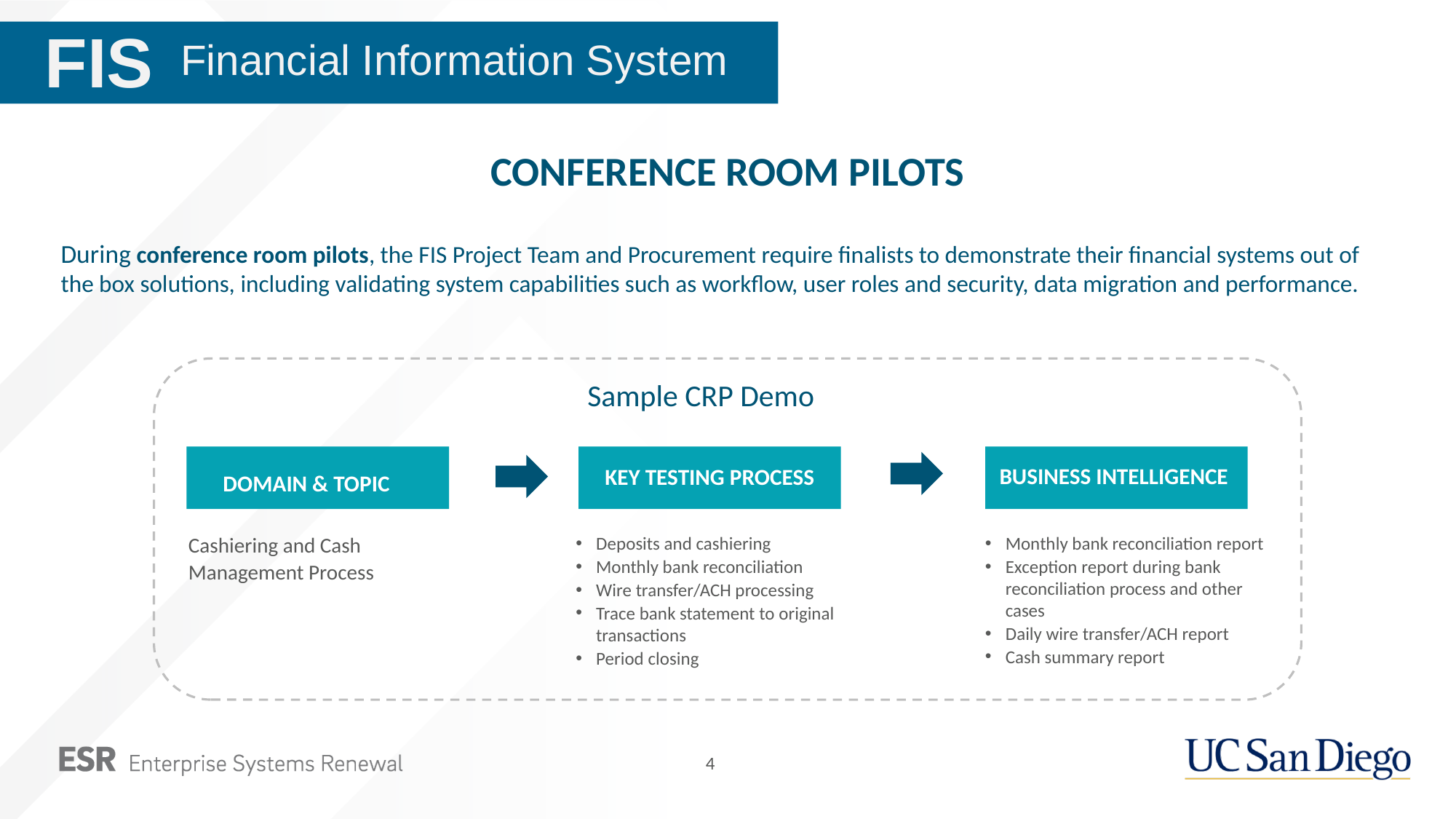

FIS

Financial Information System
CONFERENCE ROOM PILOTS
During conference room pilots, the FIS Project Team and Procurement require finalists to demonstrate their financial systems out of the box solutions, including validating system capabilities such as workflow, user roles and security, data migration and performance.

Sample CRP Demo

DOMAIN & TOPIC

KEY TESTING PROCESS

BUSINESS INTELLIGENCE

Cashiering and Cash
Management Process
Deposits and cashiering
Monthly bank reconciliation
Wire transfer/ACH processing
Trace bank statement to original transactions
Period closing
Monthly bank reconciliation report
Exception report during bank reconciliation process and other cases
Daily wire transfer/ACH report
Cash summary report
4